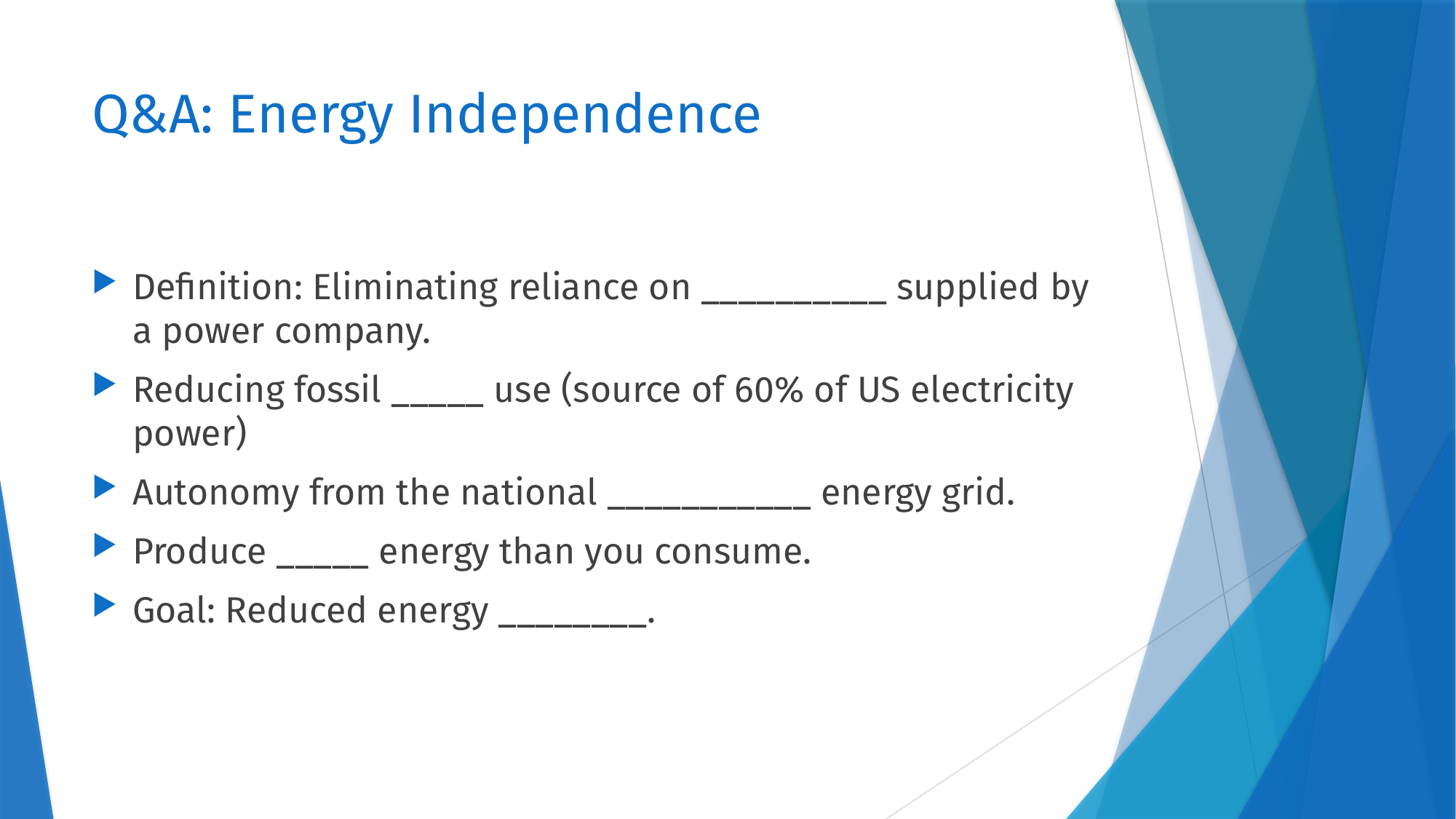

# Q&A: Energy Independence
Definition: Eliminating reliance on __________ supplied by a power company.
Reducing fossil _____ use (source of 60% of US electricity power)
Autonomy from the national ___________ energy grid.
Produce _____ energy than you consume.
Goal: Reduced energy ________.